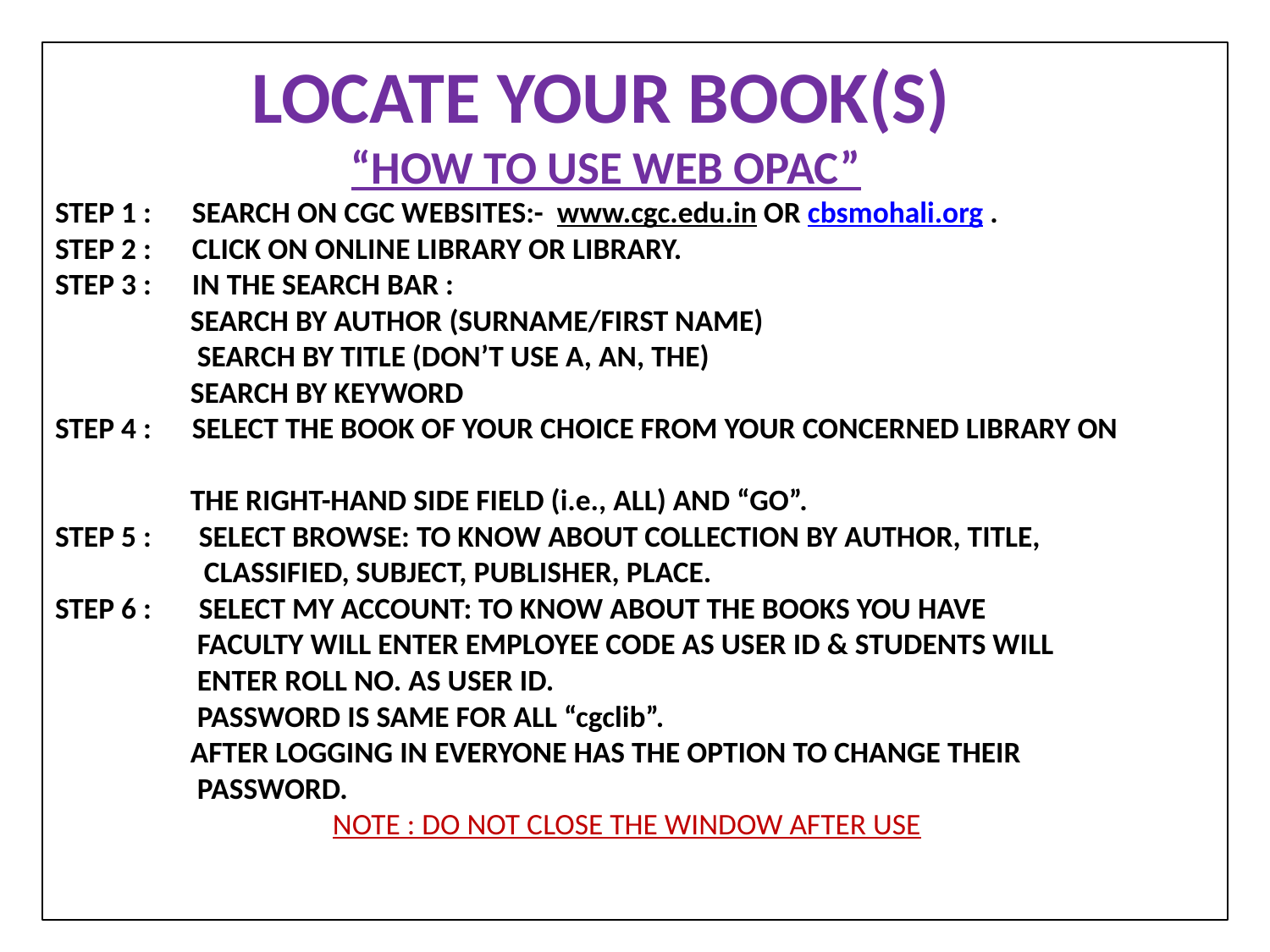

# LOCATE YOUR BOOK(S) “HOW TO USE WEB OPAC” STEP 1 :      SEARCH ON CGC WEBSITES:-  www.cgc.edu.in OR cbsmohali.org . STEP 2 :      CLICK ON ONLINE LIBRARY OR LIBRARY. STEP 3 :      IN THE SEARCH BAR : SEARCH BY AUTHOR (SURNAME/FIRST NAME) SEARCH BY TITLE (DON’T USE A, AN, THE) SEARCH BY KEYWORD STEP 4 :      SELECT THE BOOK OF YOUR CHOICE FROM YOUR CONCERNED LIBRARY ON THE RIGHT-HAND SIDE FIELD (i.e., ALL) AND “GO”. STEP 5 :       SELECT BROWSE: TO KNOW ABOUT COLLECTION BY AUTHOR, TITLE, CLASSIFIED, SUBJECT, PUBLISHER, PLACE. STEP 6 :       SELECT MY ACCOUNT: TO KNOW ABOUT THE BOOKS YOU HAVE FACULTY WILL ENTER EMPLOYEE CODE AS USER ID & STUDENTS WILL ENTER ROLL NO. AS USER ID. PASSWORD IS SAME FOR ALL “cgclib”. AFTER LOGGING IN EVERYONE HAS THE OPTION TO CHANGE THEIR PASSWORD. NOTE : DO NOT CLOSE THE WINDOW AFTER USE